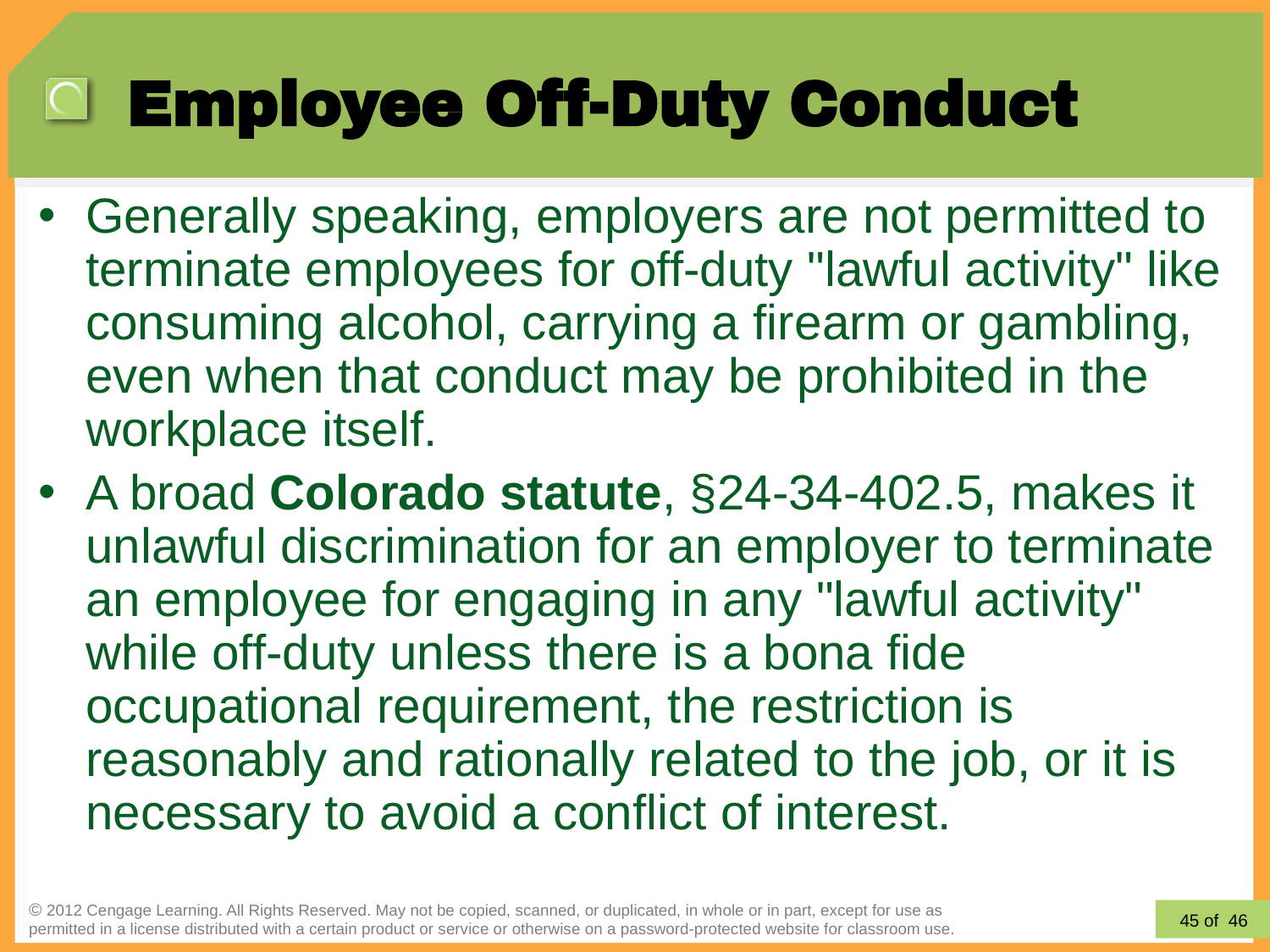

# Employee Off-Duty Conduct
Generally speaking, employers are not permitted to terminate employees for off-duty "lawful activity" like consuming alcohol, carrying a firearm or gambling, even when that conduct may be prohibited in the workplace itself.
A broad Colorado statute, §24-34-402.5, makes it unlawful discrimination for an employer to terminate an employee for engaging in any "lawful activity" while off-duty unless there is a bona fide occupational requirement, the restriction is reasonably and rationally related to the job, or it is necessary to avoid a conflict of interest.